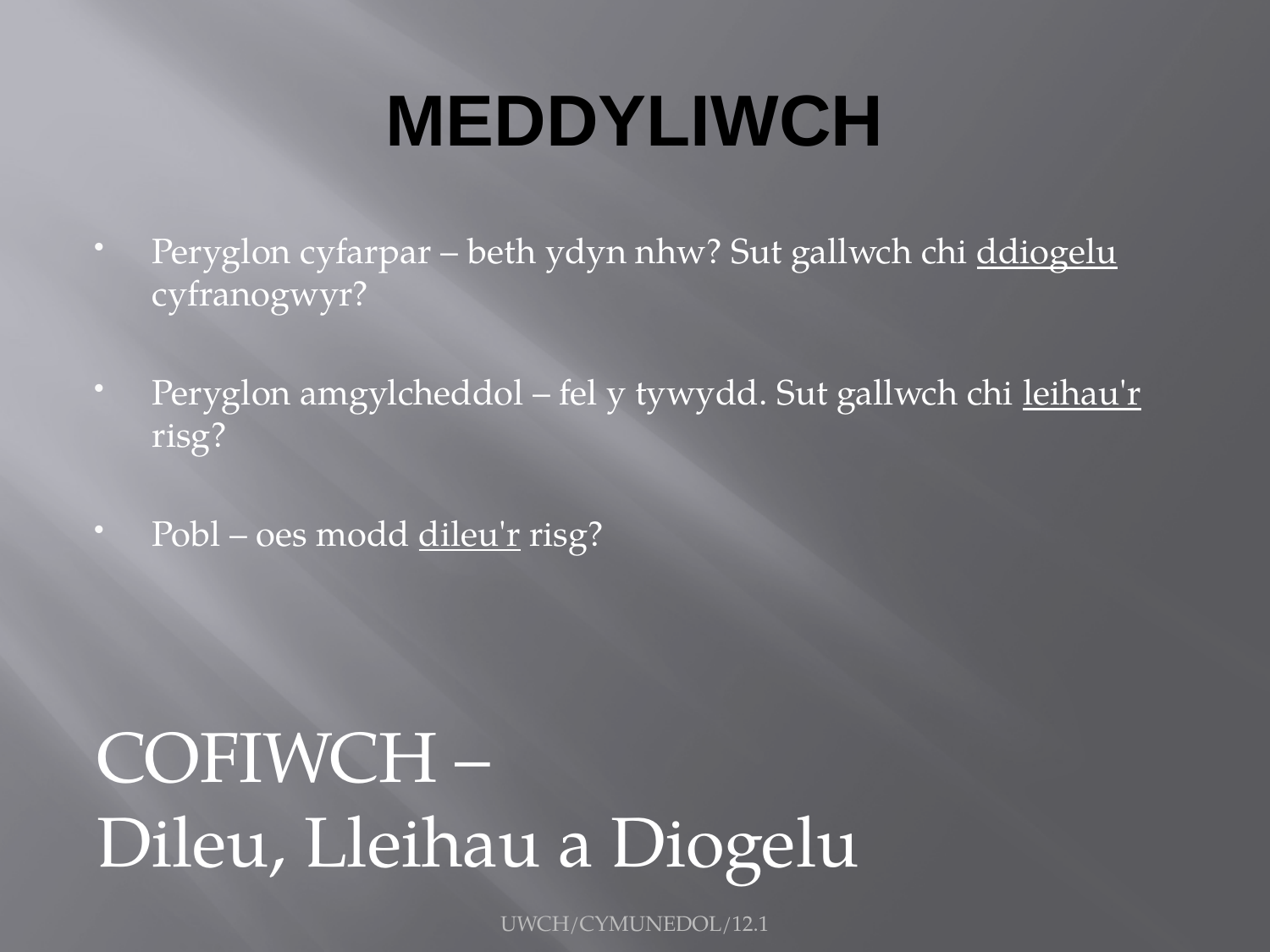

# MEDDYLIWCH
Peryglon cyfarpar – beth ydyn nhw? Sut gallwch chi ddiogelu cyfranogwyr?

Peryglon amgylcheddol – fel y tywydd. Sut gallwch chi leihau'r risg?

Pobl – oes modd dileu'r risg?
COFIWCH –
Dileu, Lleihau a Diogelu
UWCH/CYMUNEDOL/12.1